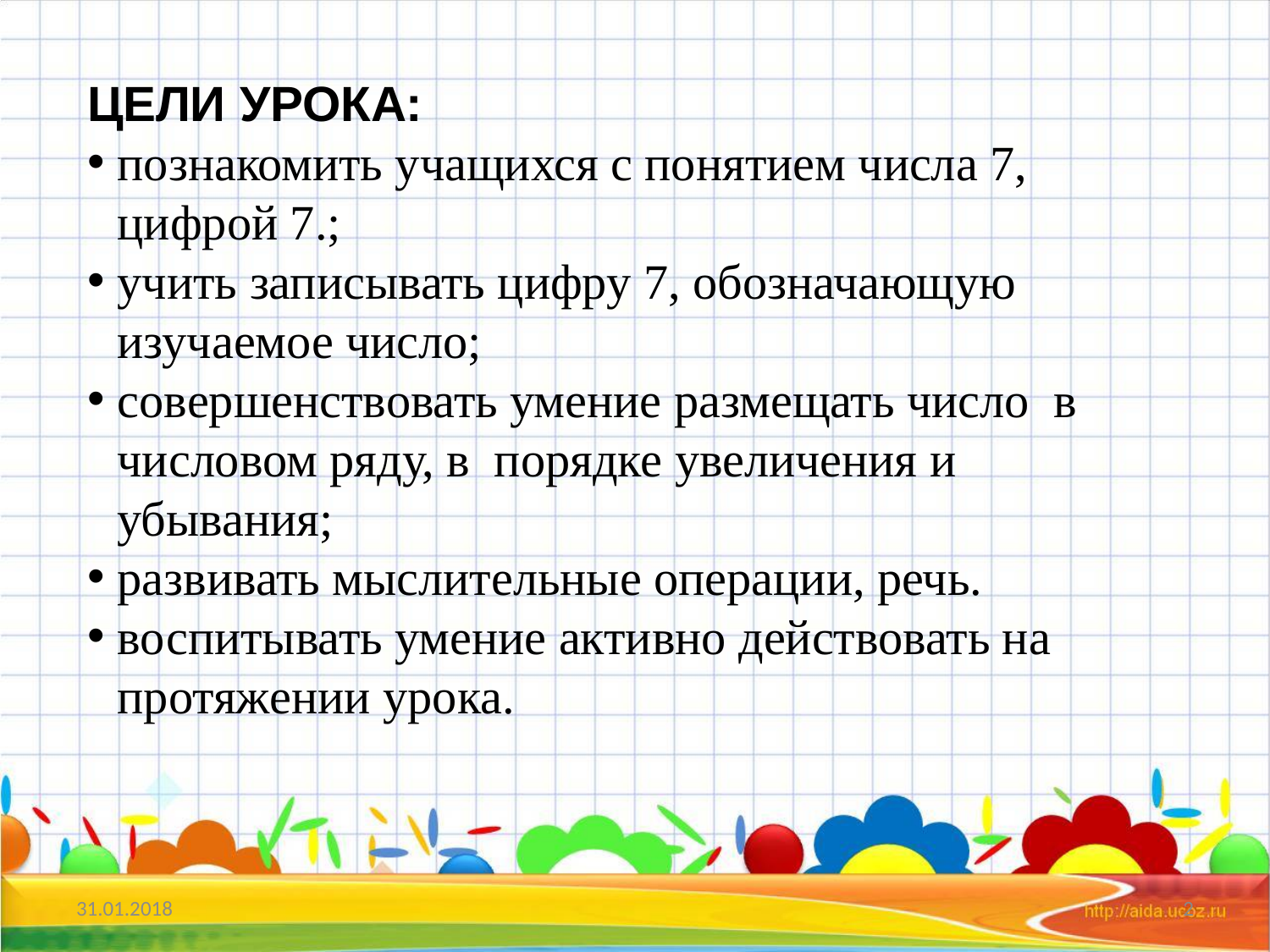

ЦЕЛИ УРОКА:
познакомить учащихся с понятием числа 7, цифрой 7.;
учить записывать цифру 7, обозначающую изучаемое число;
совершенствовать умение размещать число  в числовом ряду, в  порядке увеличения и убывания;
развивать мыслительные операции, речь.
воспитывать умение активно действовать на протяжении урока.
31.01.2018
2